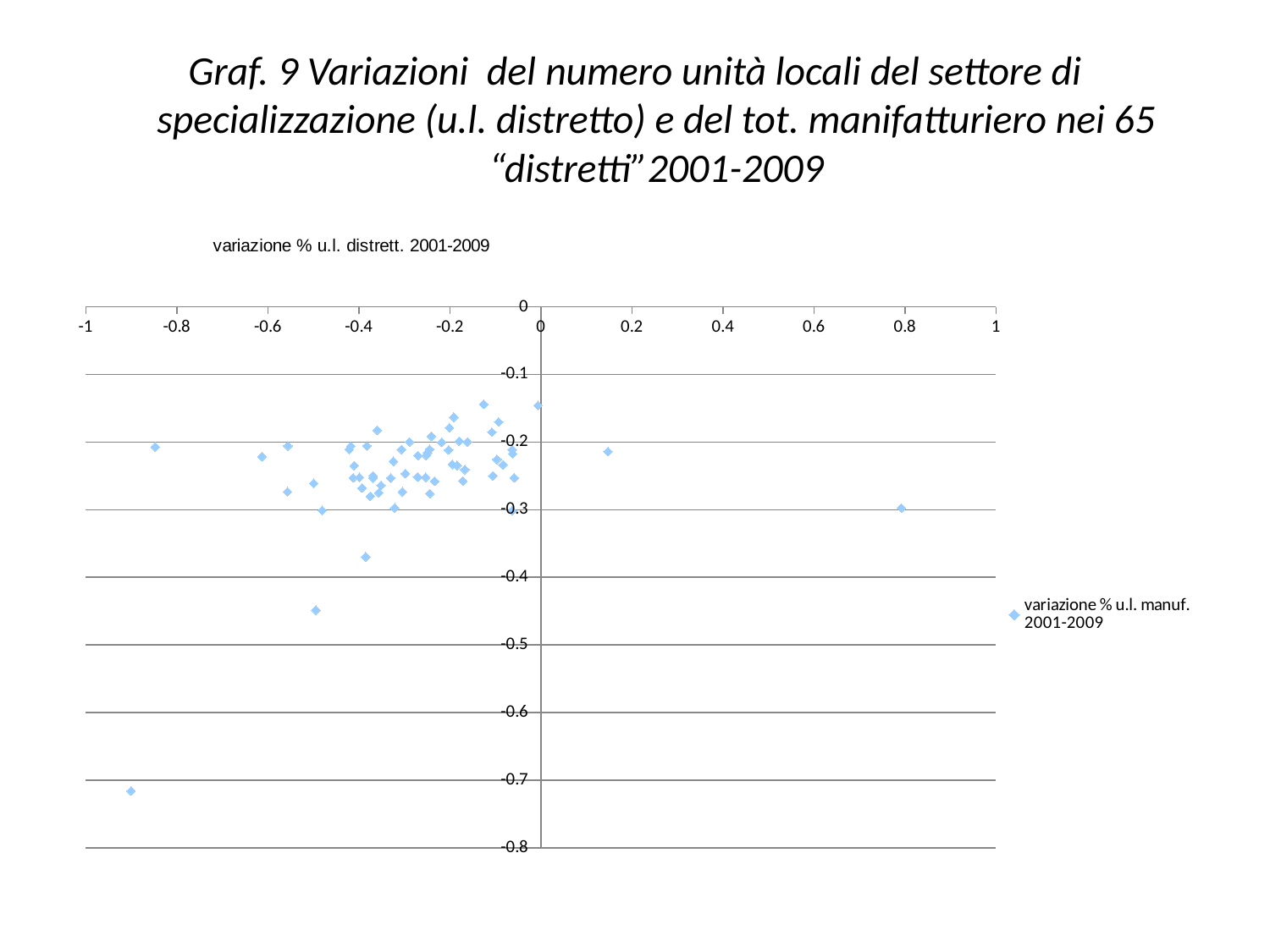

# Graf. 9 Variazioni  del numero unità locali del settore di specializzazione (u.l. distretto) e del tot. manifatturiero nei 65 “distretti”2001-2009

### Chart: variazione % u.l. distrett. 2001-2009

| Category | variazione % u.l. manuf. 2001-2009 |
|---|---|